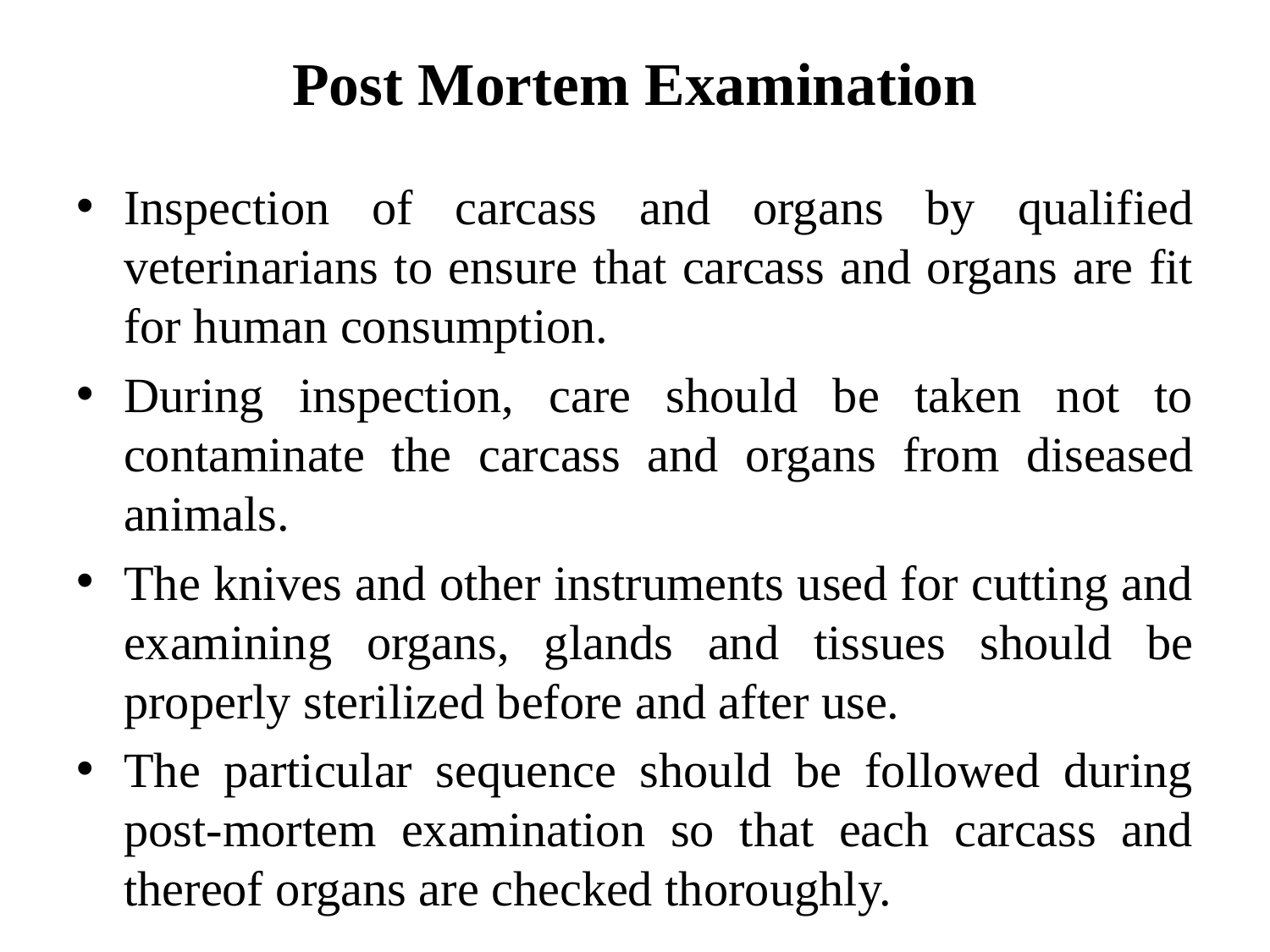

# Post Mortem Examination
Inspection of carcass and organs by qualified veterinarians to ensure that carcass and organs are fit for human consumption.
During inspection, care should be taken not to contaminate the carcass and organs from diseased animals.
The knives and other instruments used for cutting and examining organs, glands and tissues should be properly sterilized before and after use.
The particular sequence should be followed during post-mortem examination so that each carcass and thereof organs are checked thoroughly.